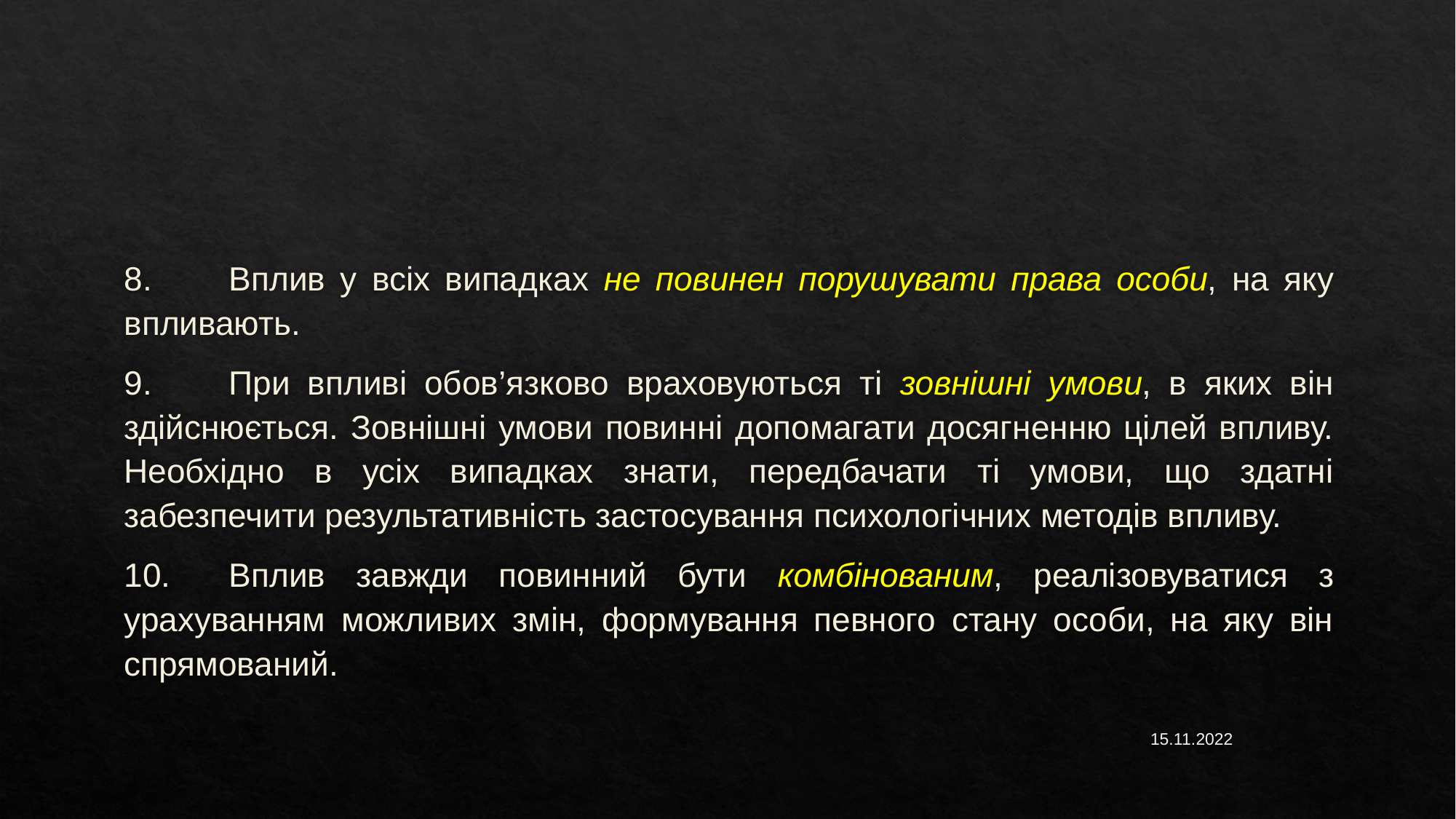

#
8.	Вплив у всіх випадках не повинен порушувати права особи, на яку впливають.
9.	При впливі обов’язково враховуються ті зовнішні умови, в яких він здійснюється. Зовнішні умови повинні допомагати досягненню цілей впливу. Необхідно в усіх випадках знати, передбачати ті умови, що здатні забезпечити результативність застосування психологічних методів впливу.
10.	Вплив завжди повинний бути комбінованим, реалізовуватися з урахуванням можливих змін, формування певного стану особи, на яку він спрямований.
15.11.2022